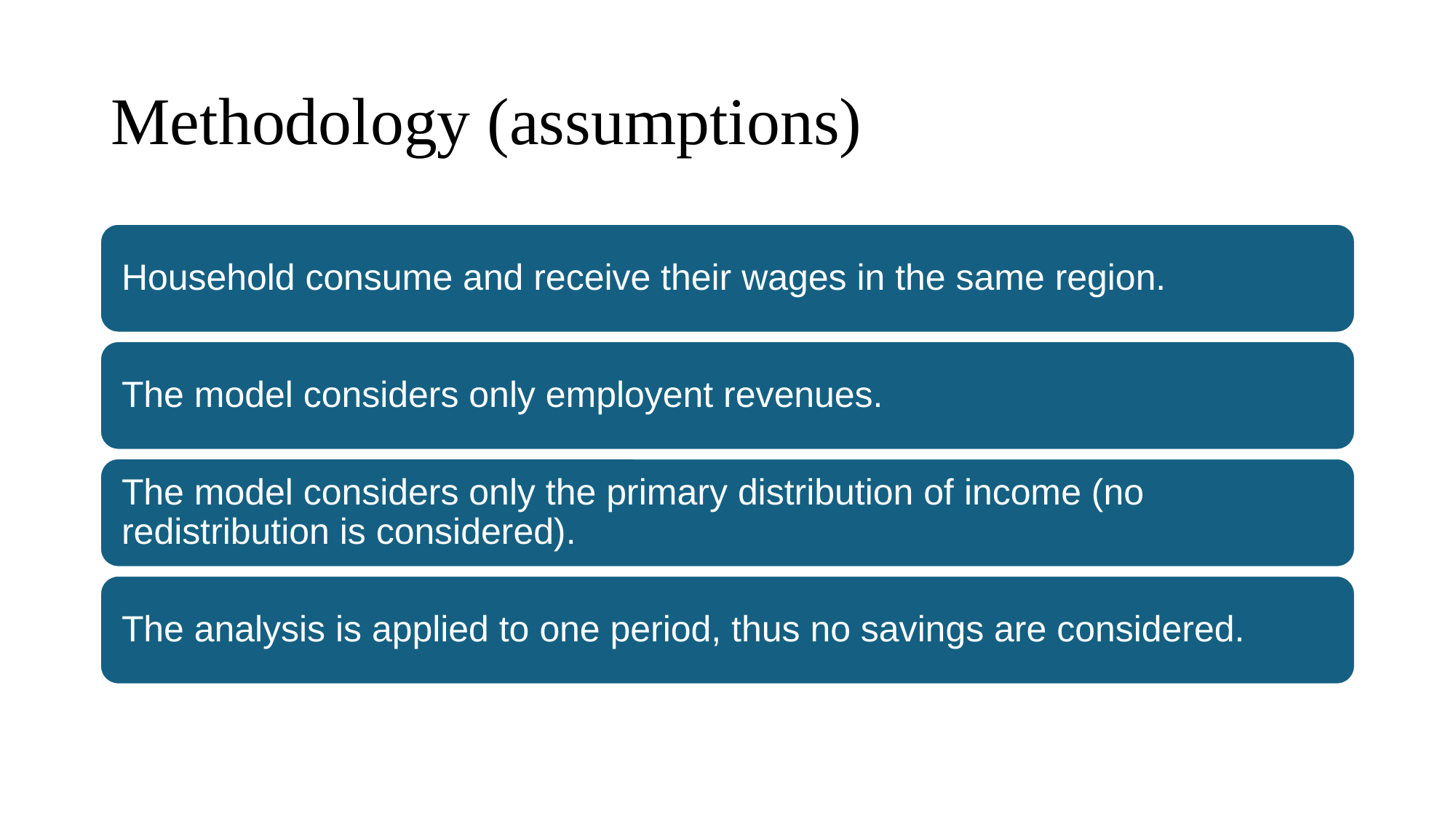

# Methodology (assumptions)
Household consume and receive their wages in the same region.
The model considers only employent revenues.
The model considers only the primary distribution of income (no redistribution is considered).
The analysis is applied to one period, thus no savings are considered.